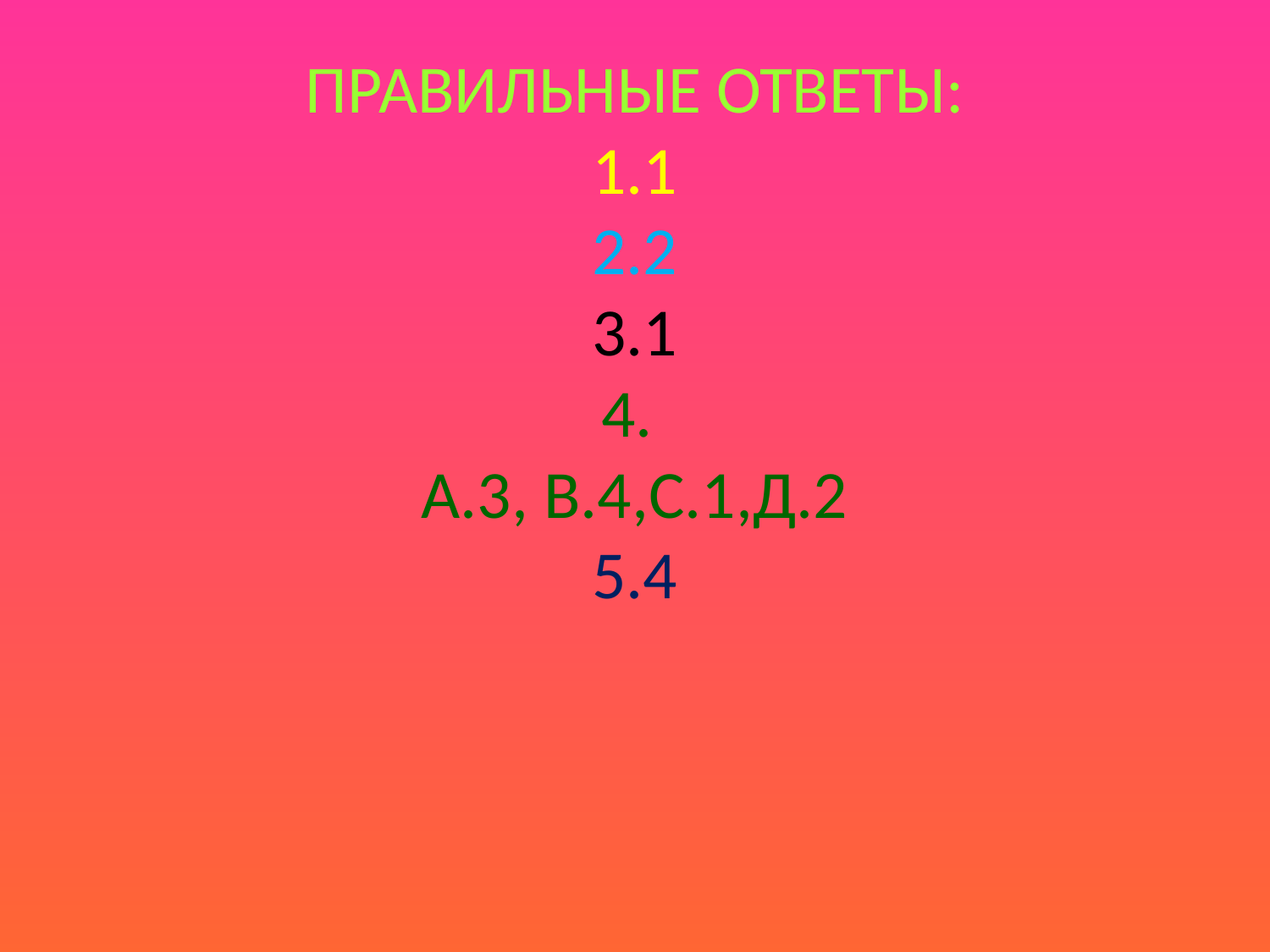

# ПРАВИЛЬНЫЕ ОТВЕТЫ: 1.1 2.2 3.1 4. А.3, В.4,С.1,Д.2 5.4